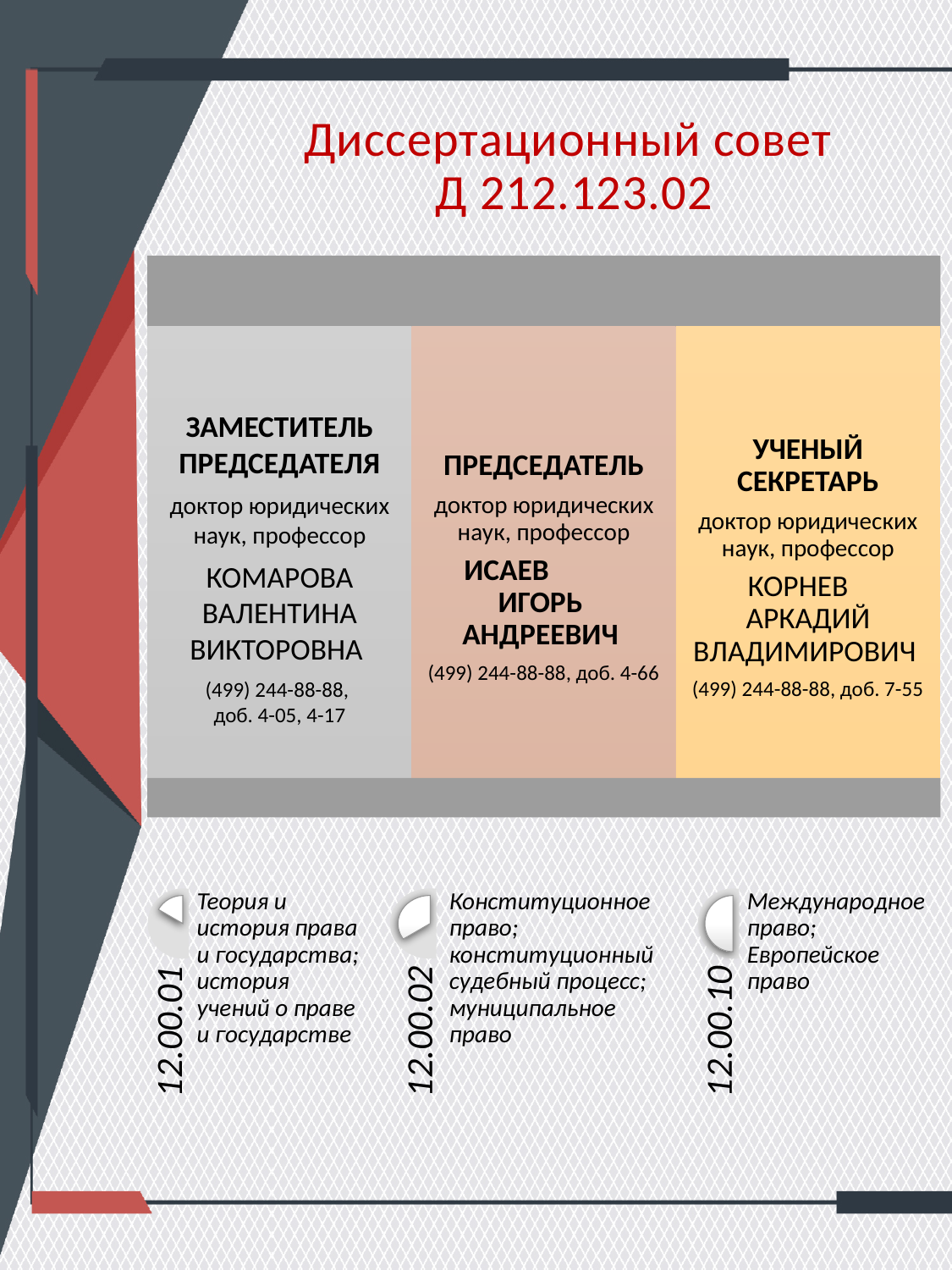

# Диссертационный совет Д 212.123.02

ЗАМЕСТИТЕЛЬ ПРЕДСЕДАТЕЛЯ
доктор юридических наук, профессор
КОМАРОВА ВАЛЕНТИНА ВИКТОРОВНА
(499) 244-88-88,
доб. 4-05, 4-17
ПРЕДСЕДАТЕЛЬ
доктор юридических наук, профессор
ИСАЕВ            ИГОРЬ  АНДРЕЕВИЧ
(499) 244-88-88, доб. 4-66
УЧЕНЫЙ СЕКРЕТАРЬ
доктор юридических наук, профессор
КОРНЕВ    АРКАДИЙ ВЛАДИМИРОВИЧ
(499) 244-88-88, доб. 7-55
12.00.01
Теория и история права и государства; история учений о праве и государстве
12.00.02
Конституционное право; конституционный судебный процесс; муниципальное право
12.00.10
Международное право; Европейское право